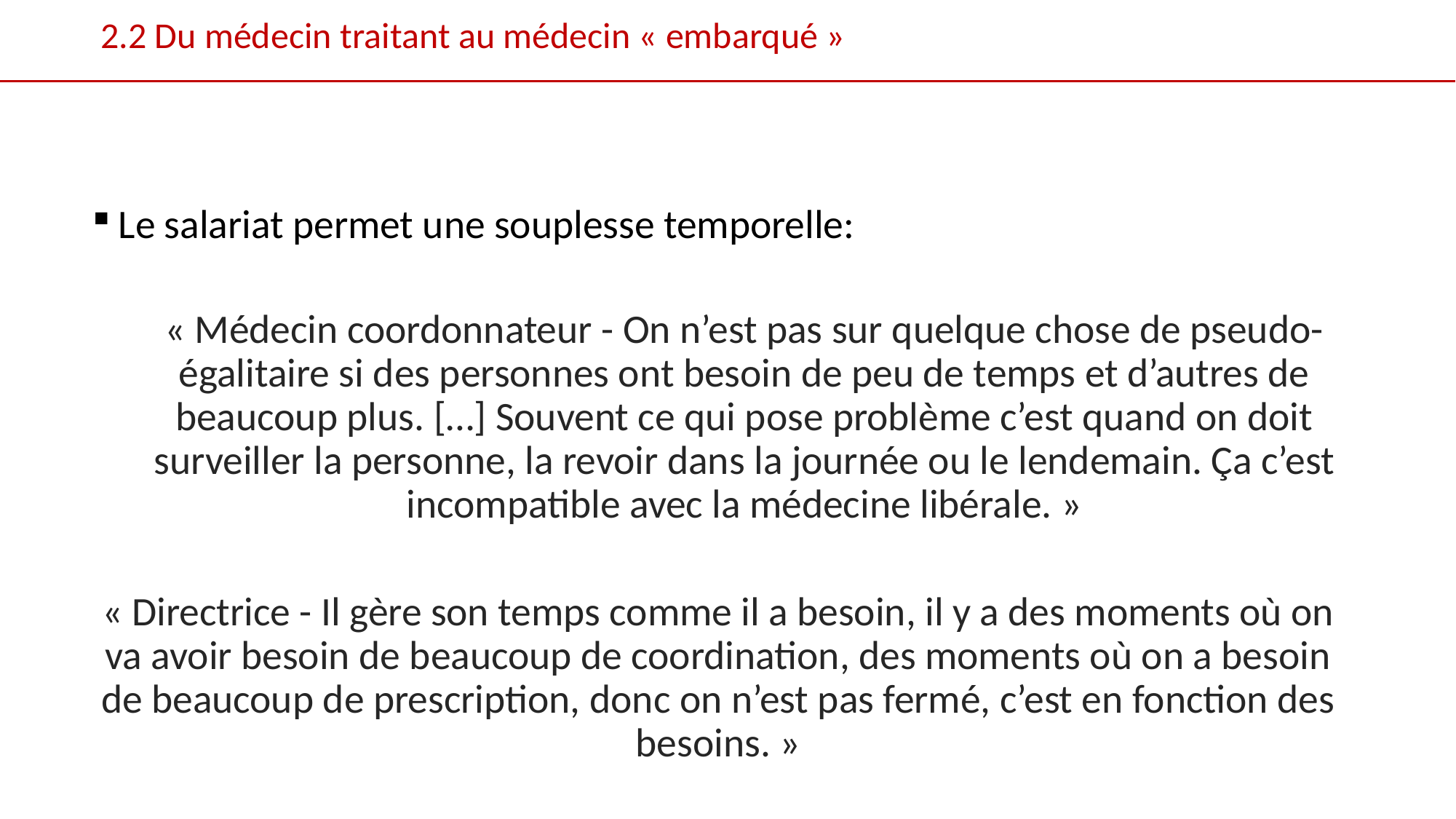

# 2.2 Du médecin traitant au médecin « embarqué »

Le salariat permet une souplesse temporelle:

« Médecin coordonnateur - On n’est pas sur quelque chose de pseudo-égalitaire si des personnes ont besoin de peu de temps et d’autres de beaucoup plus. […] Souvent ce qui pose problème c’est quand on doit surveiller la personne, la revoir dans la journée ou le lendemain. Ça c’est incompatible avec la médecine libérale. »

« Directrice - Il gère son temps comme il a besoin, il y a des moments où on va avoir besoin de beaucoup de coordination, des moments où on a besoin de beaucoup de prescription, donc on n’est pas fermé, c’est en fonction des besoins. »